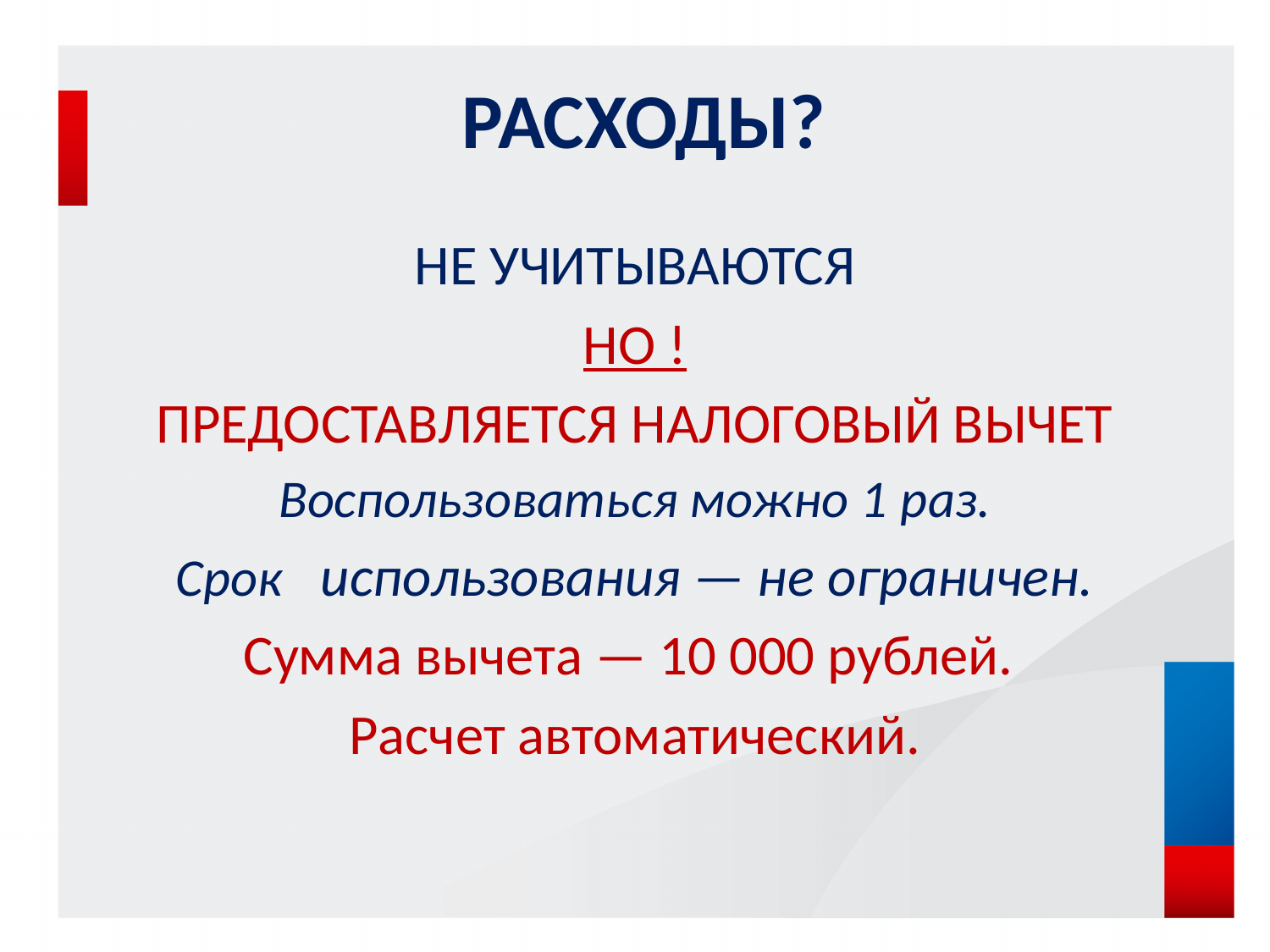

# РАСХОДЫ?
НЕ УЧИТЫВАЮТСЯ
НО !
ПРЕДОСТАВЛЯЕТСЯ НАЛОГОВЫЙ ВЫЧЕТ
 Воспользоваться можно 1 раз.
Срок   использования — не ограничен.
Сумма вычета — 10 000 рублей.
Расчет автоматический.